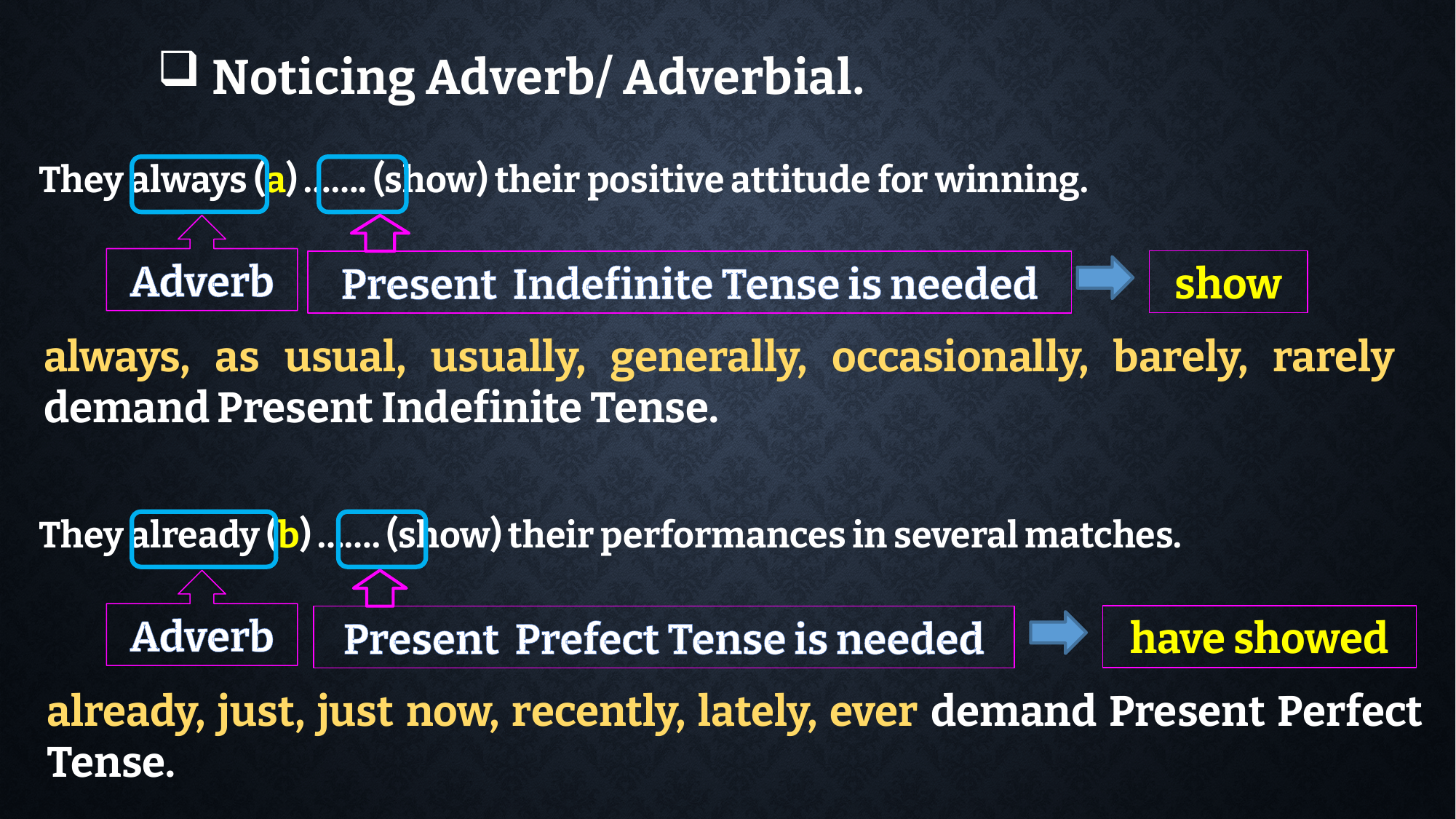

Noticing Adverb/ Adverbial.
They always (a) ……. (show) their positive attitude for winning.

Adverb

Present  Indefinite Tense is needed
show

always, as usual, usually, generally, occasionally, barely, rarely  demand Present Indefinite Tense.
They already (b) ……. (show) their performances in several matches.

Adverb

Present  Prefect Tense is needed
have showed

already, just, just now, recently, lately, ever demand Present Perfect Tense.